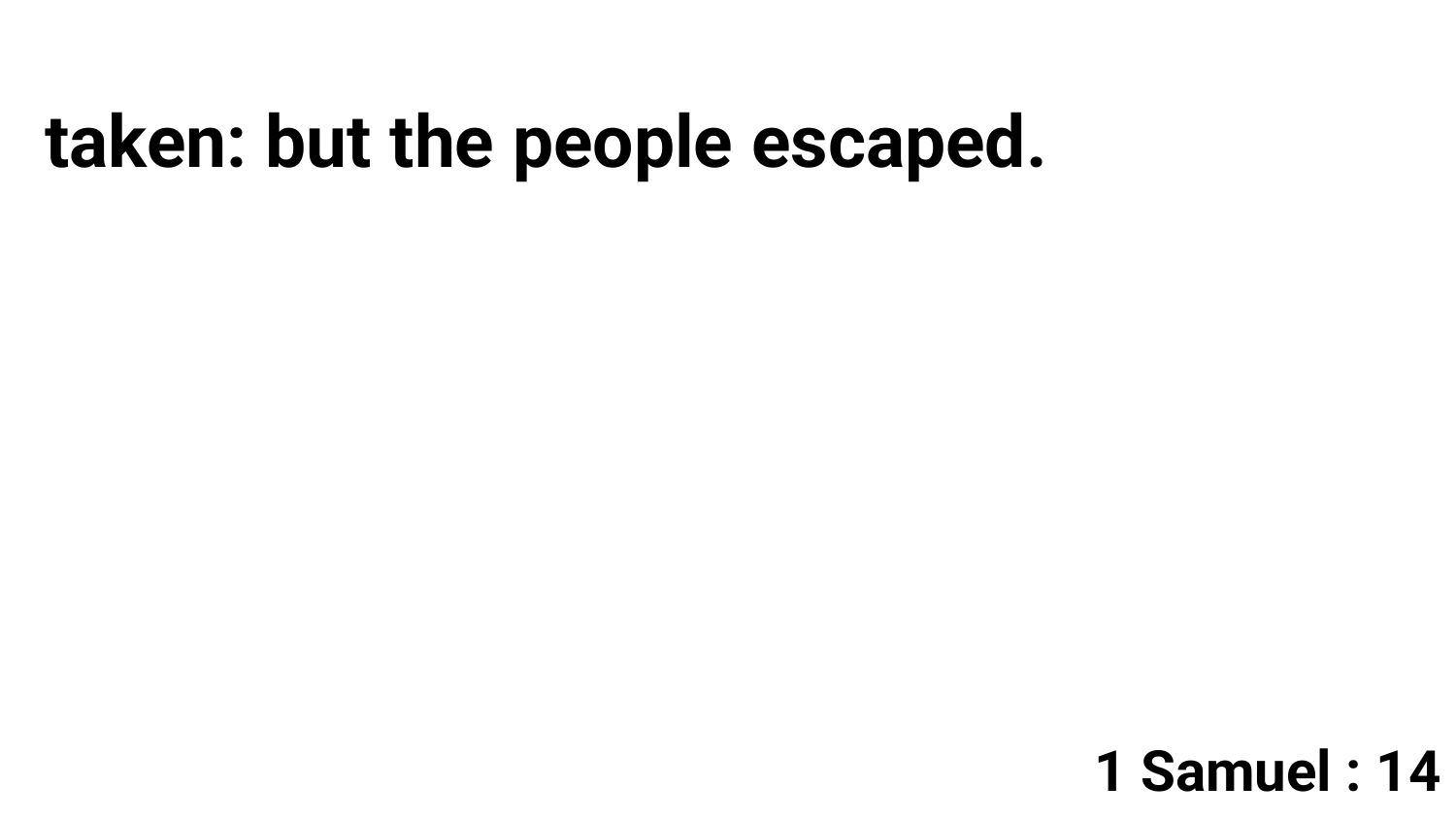

taken: but the people escaped.
1 Samuel : 14